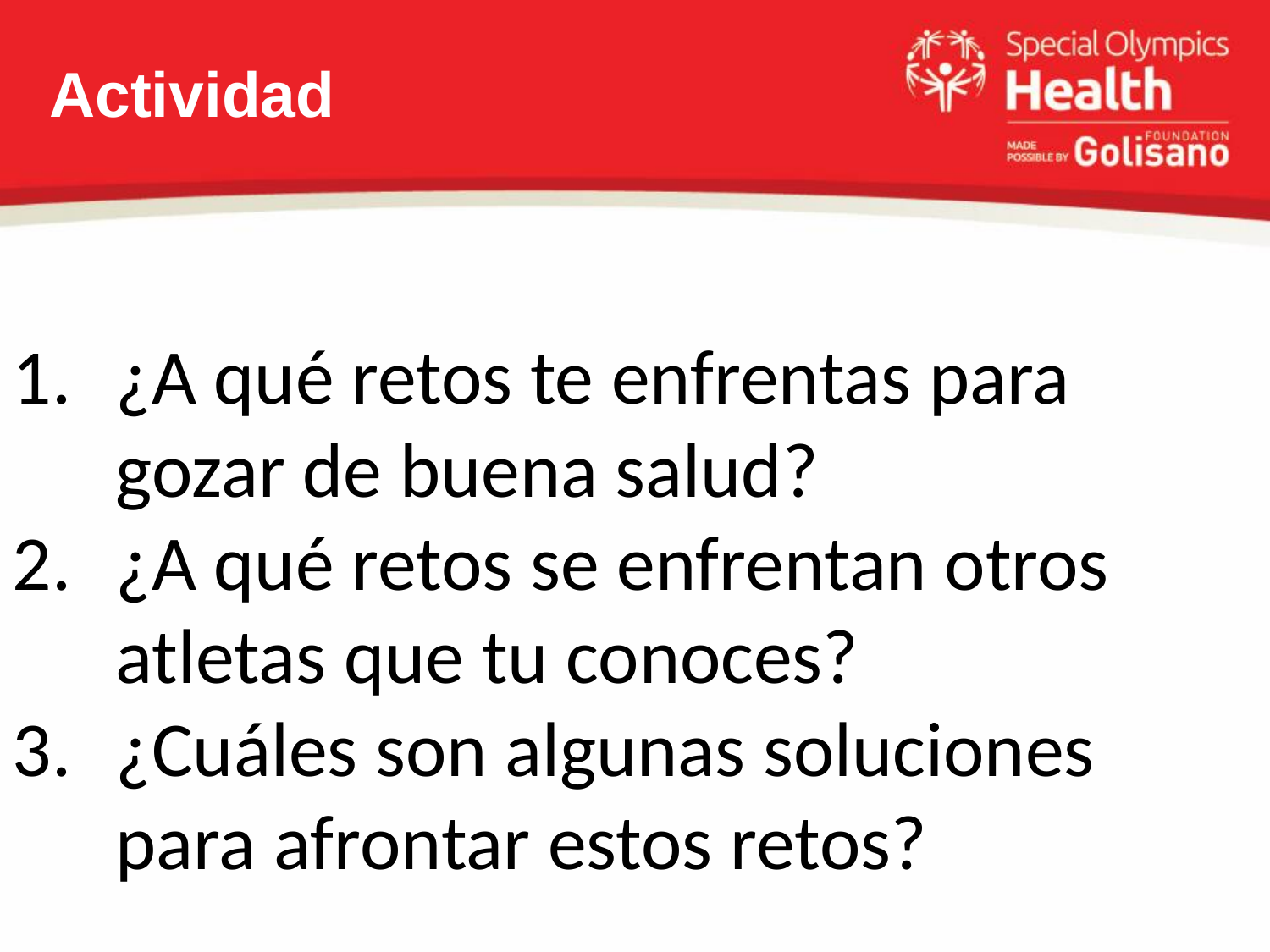

# Actividad
¿A qué retos te enfrentas para gozar de buena salud?
¿A qué retos se enfrentan otros atletas que tu conoces?
¿Cuáles son algunas soluciones para afrontar estos retos?